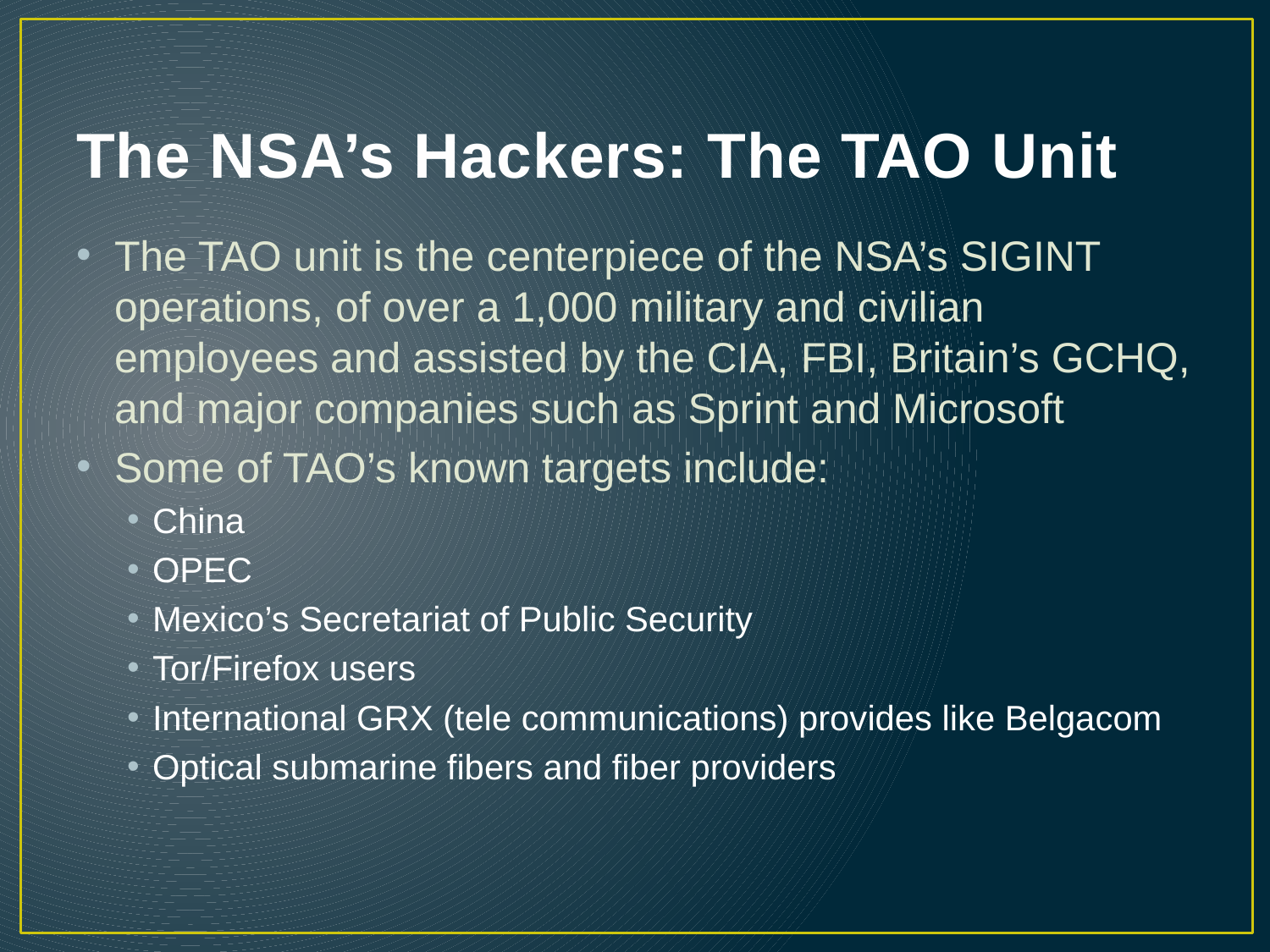

# The NSA’s Hackers: The TAO Unit
The TAO unit is the centerpiece of the NSA’s SIGINT operations, of over a 1,000 military and civilian employees and assisted by the CIA, FBI, Britain’s GCHQ, and major companies such as Sprint and Microsoft
Some of TAO’s known targets include:
China
OPEC
Mexico’s Secretariat of Public Security
Tor/Firefox users
International GRX (tele communications) provides like Belgacom
Optical submarine fibers and fiber providers